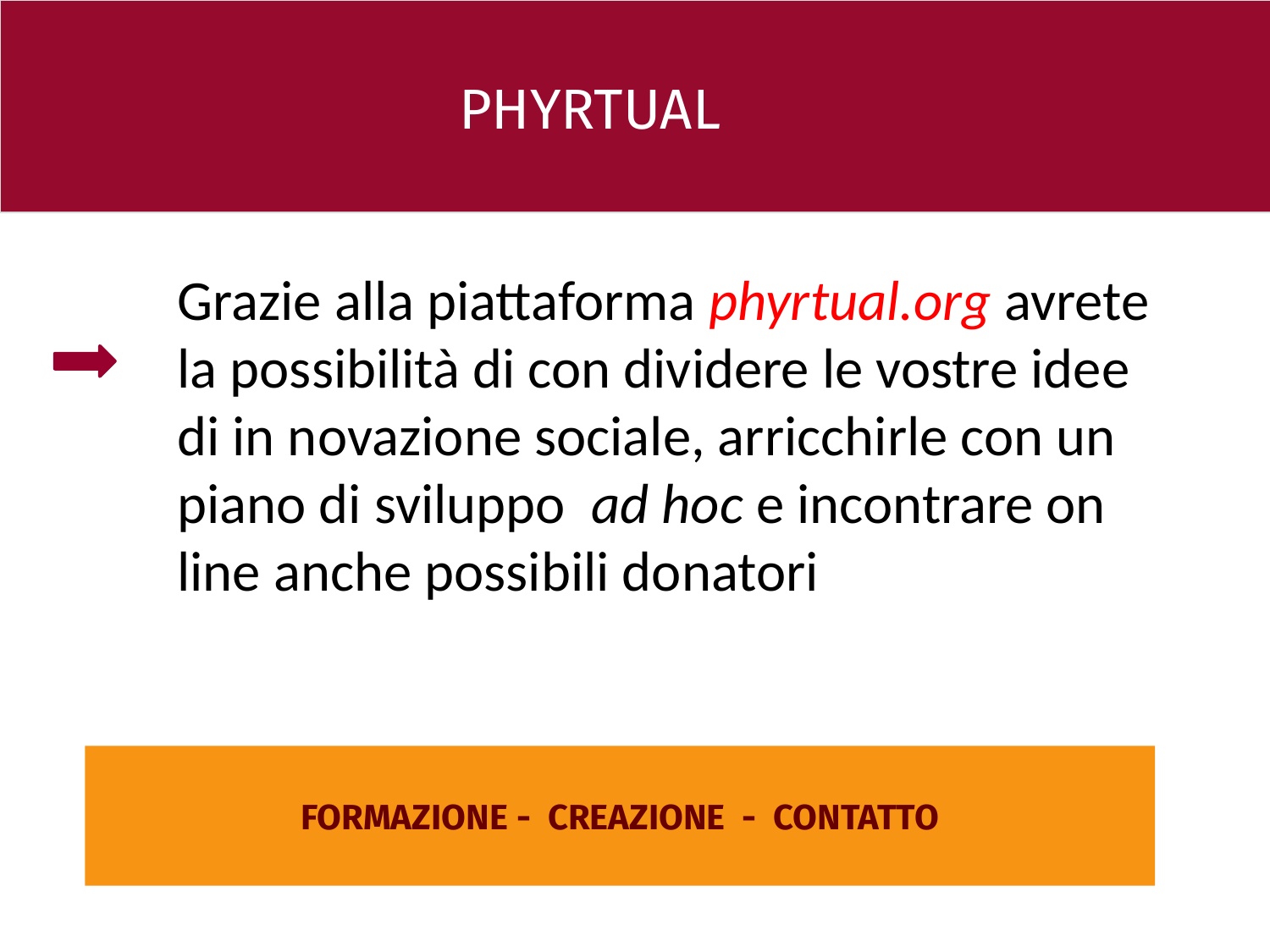

PHYRTUAL

Grazie alla piattaforma phyrtual.org avrete la possibilità di con dividere le vostre idee di in novazione sociale, arricchirle con un piano di sviluppo  ad hoc e incontrare on line anche possibili donatori

26 e

FORMAZIONE -  CREAZIONE  -  CONTATTO